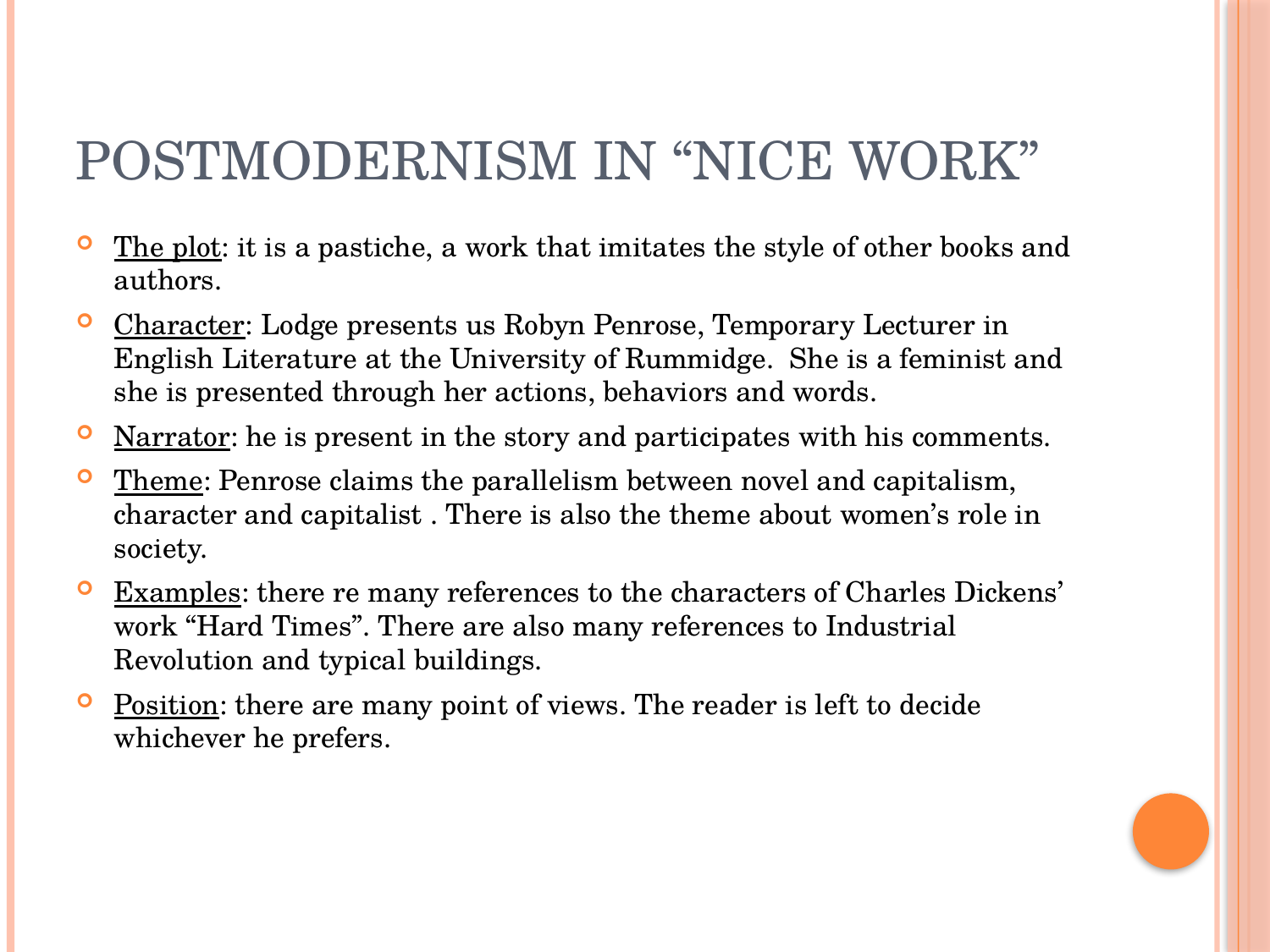

# Postmodernism in “Nice work”
The plot: it is a pastiche, a work that imitates the style of other books and authors.
Character: Lodge presents us Robyn Penrose, Temporary Lecturer in English Literature at the University of Rummidge.  She is a feminist and  she is presented through her actions, behaviors and words.
Narrator: he is present in the story and participates with his comments.
Theme: Penrose claims the parallelism between novel and capitalism, character and capitalist . There is also the theme about women’s role in society.
Examples: there re many references to the characters of Charles Dickens’ work “Hard Times”. There are also many references to Industrial Revolution and typical buildings.
Position: there are many point of views. The reader is left to decide whichever he prefers.